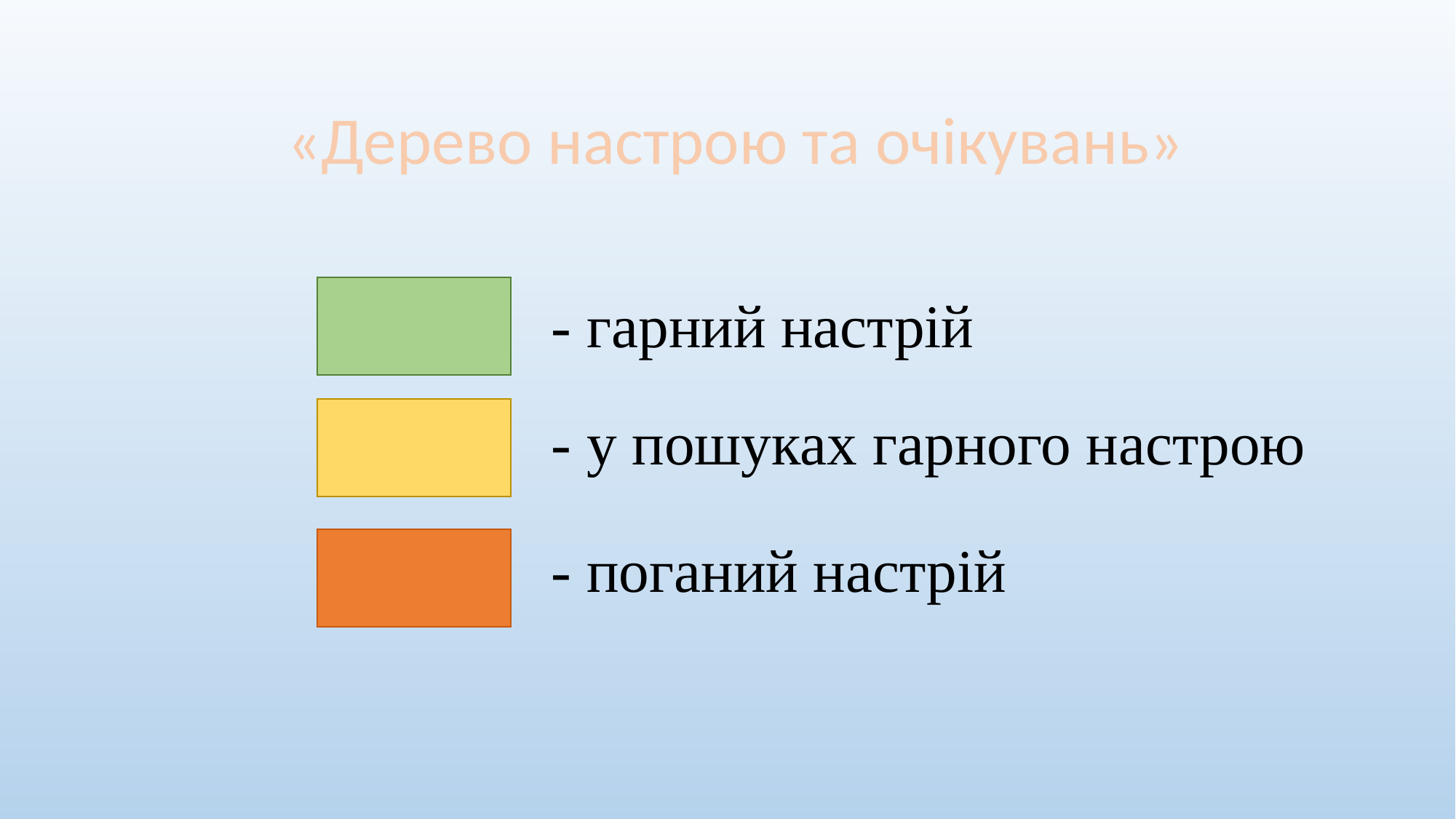

# «Дерево настрою та очікувань»

- гарний настрій

- у пошуках гарного настрою
- поганий настрій